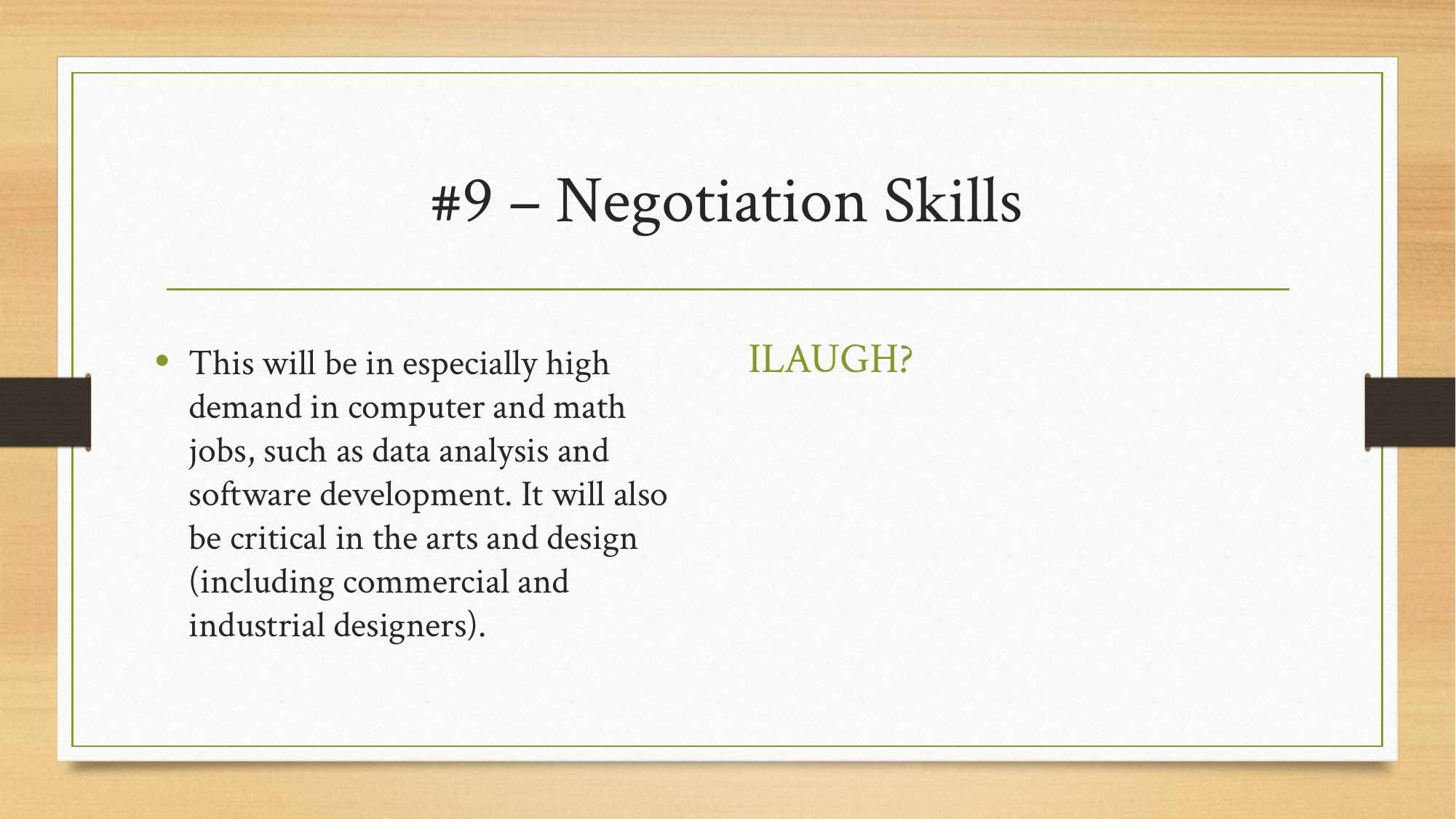

# #9 – Negotiation Skills
ILAUGH?
This will be in especially high demand in computer and math jobs, such as data analysis and software development. It will also be critical in the arts and design (including commercial and industrial designers).